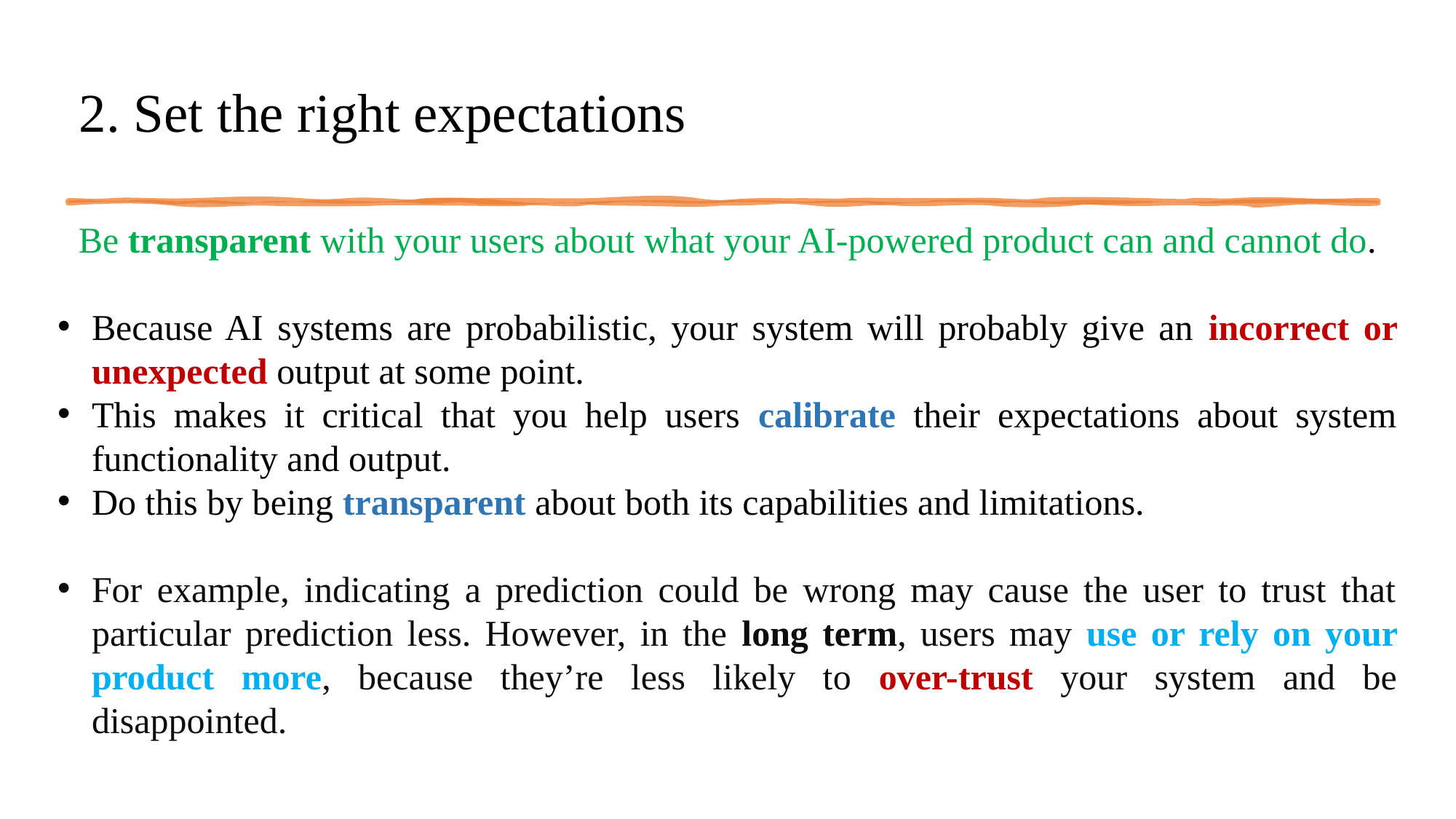

# 2. Set the right expectations

Be transparent with your users about what your AI-powered product can and cannot do.

Because AI systems are probabilistic, your system will probably give an incorrect or unexpected output at some point.
This makes it critical that you help users calibrate their expectations about system functionality and output.
Do this by being transparent about both its capabilities and limitations.

For example, indicating a prediction could be wrong may cause the user to trust that particular prediction less. However, in the long term, users may use or rely on your product more, because they’re less likely to over-trust your system and be disappointed.